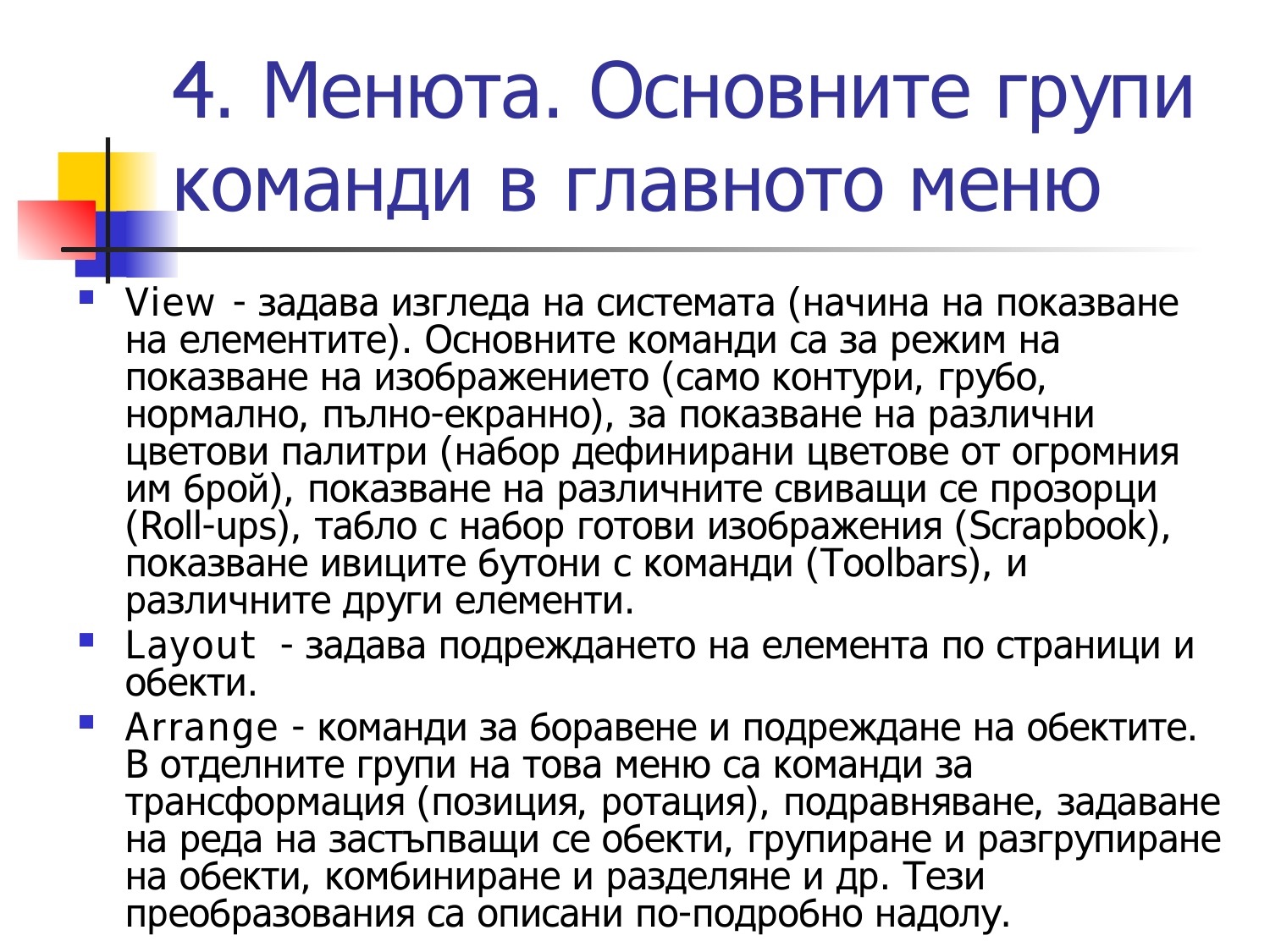

# 4. Менюта. Основните групи  команди в главното меню
View - задава изгледа на системата (начина на показване на елементите). Основните команди са за режим на показване на изображението (само контури, грубо, нормално, пълно-екранно), за показване на различни цветови палитри (набор дефинирани цветове от огромния им брой), показване на различните свиващи се прозорци (Roll-ups), табло с набор готови изображения (Scrapbook), показване ивиците бутони с команди (Тооlbars), и различните други елементи.
Layout  - задава подреждането на елемента по страници и обекти.
Arrange - команди за боравене и подреждане на обектите. В отделните групи на това меню са команди за трансформация (позиция, ротация), подравняване, задаване на реда на застъпващи се обекти, групиране и разгрупиране на обекти, комбиниране и разделяне и др. Тези преобразования са описани по-подробно надолу.